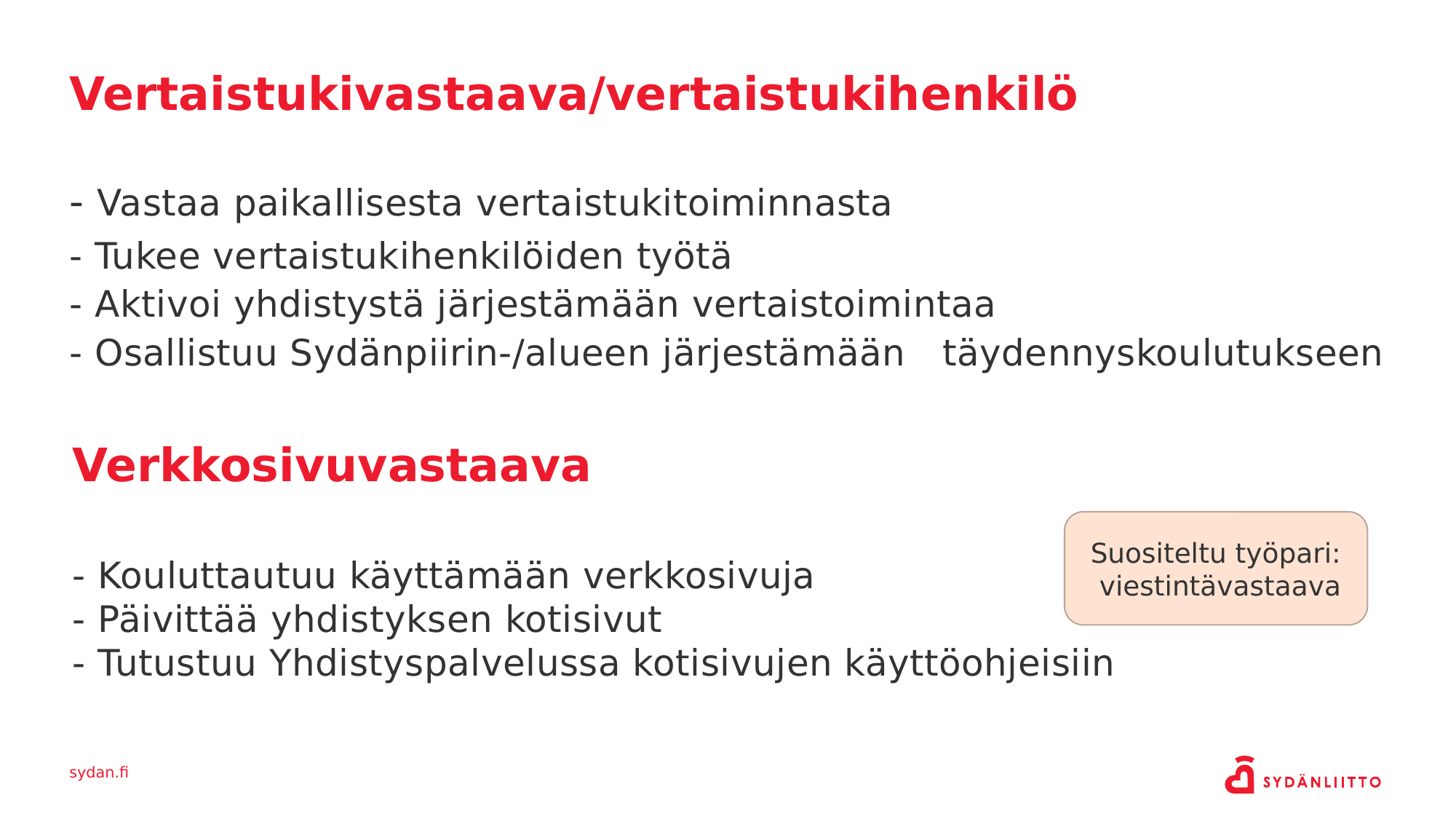

Vertaistukivastaava/vertaistukihenkilö
- Vastaa paikallisesta vertaistukitoiminnasta
- Tukee vertaistukihenkilöiden työtä
- Aktivoi yhdistystä järjestämään vertaistoimintaa
- Osallistuu Sydänpiirin-/alueen järjestämään 	täydennyskoulutukseen
Verkkosivuvastaava
Suositeltu työpari:
 viestintävastaava
- Kouluttautuu käyttämään verkkosivuja
- Päivittää yhdistyksen kotisivut
- Tutustuu Yhdistyspalvelussa kotisivujen käyttöohjeisiin

sydan.fi